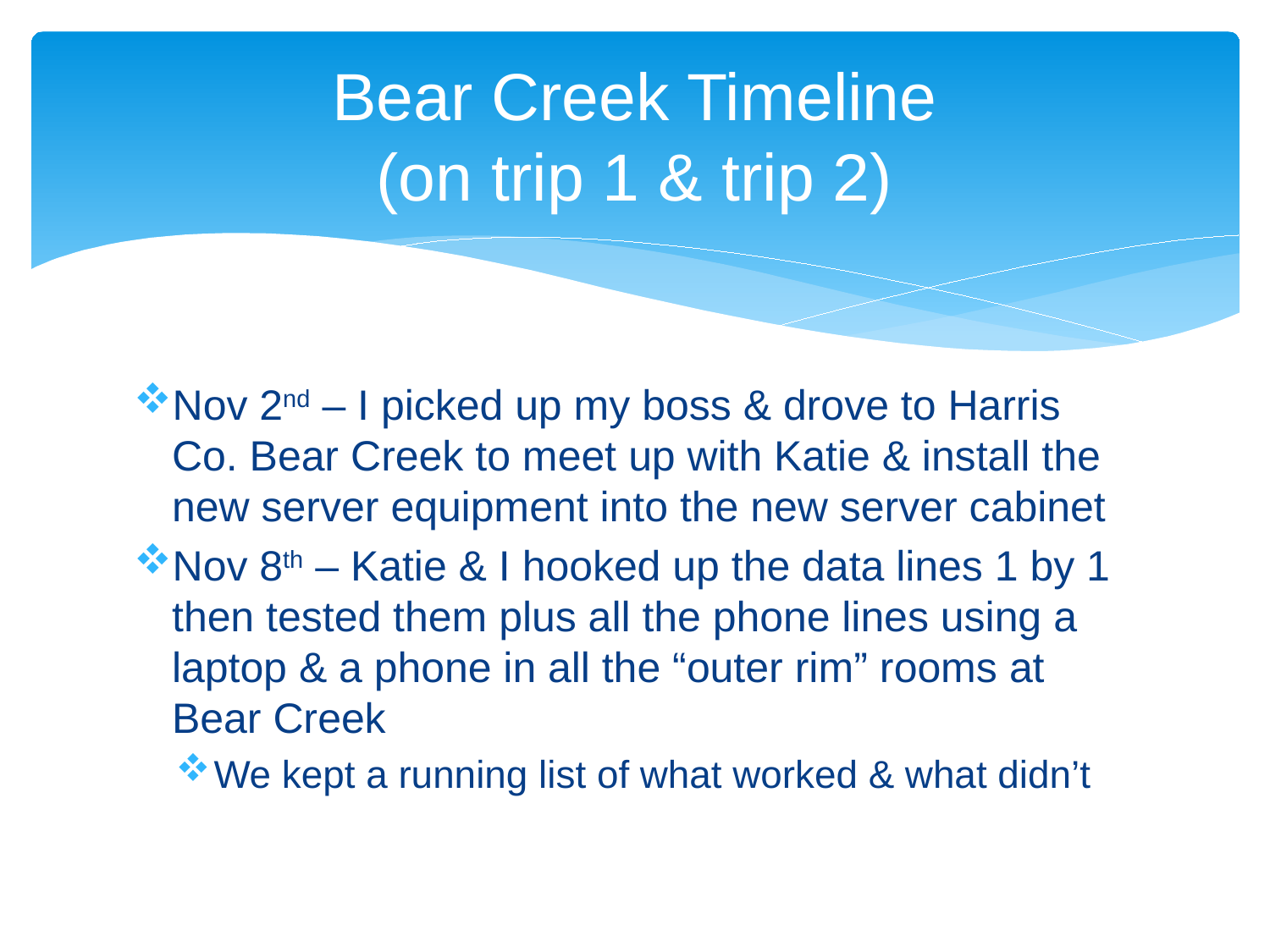

# Bear Creek Timeline (on trip 1 & trip 2)
Nov 2nd – I picked up my boss & drove to Harris Co. Bear Creek to meet up with Katie & install the new server equipment into the new server cabinet
Nov 8th – Katie & I hooked up the data lines 1 by 1 then tested them plus all the phone lines using a laptop & a phone in all the “outer rim” rooms at Bear Creek
We kept a running list of what worked & what didn’t